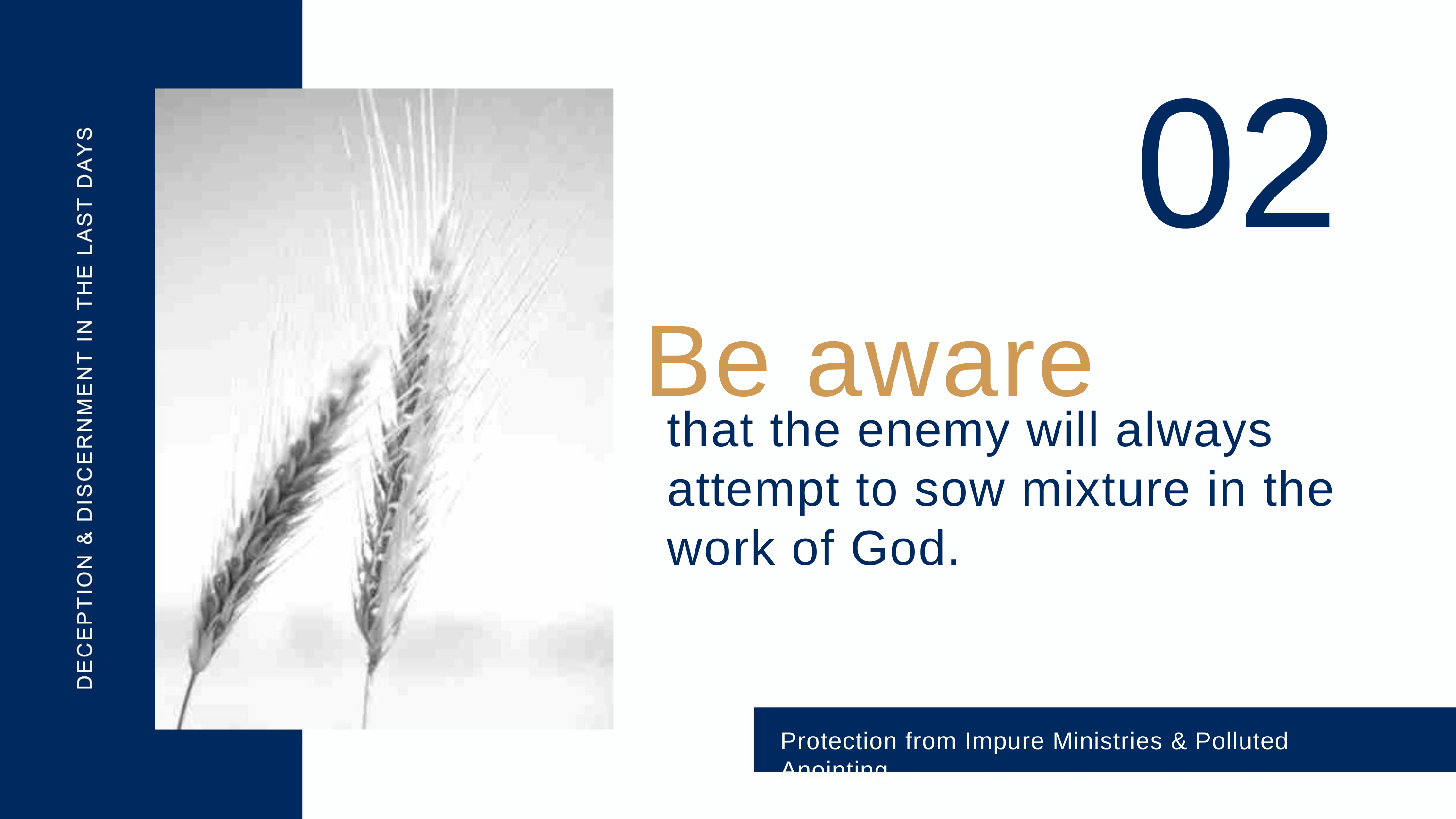

02
Be aware
that the enemy will always
attempt to sow mixture in the
work of God.
Protection from Impure Ministries & Polluted Anointing